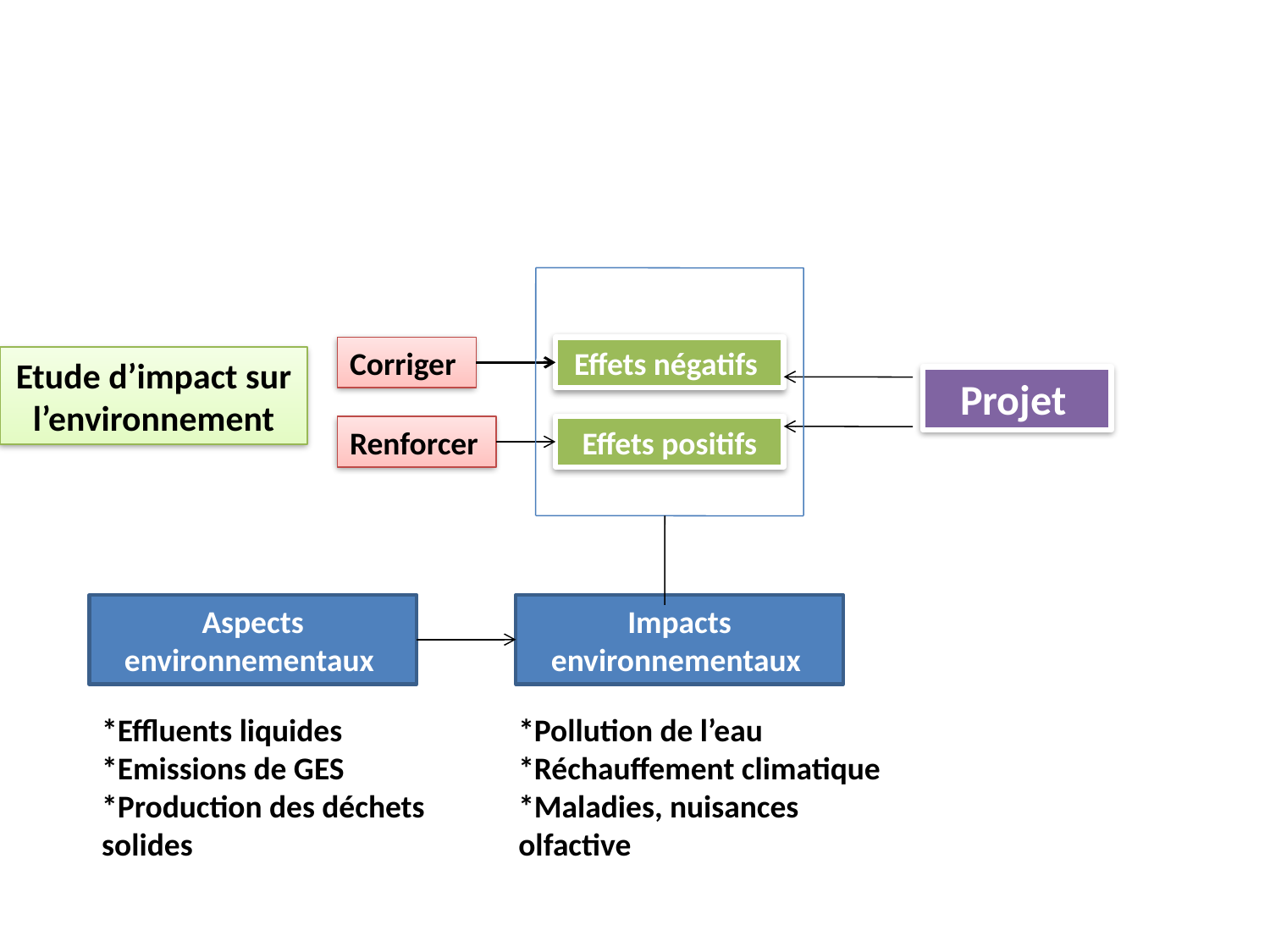

#
Corriger
Effets négatifs
Etude d’impact sur l’environnement
Projet
Renforcer
Effets positifs
Aspects environnementaux
Impacts environnementaux
*Effluents liquides
*Emissions de GES
*Production des déchets solides
*Pollution de l’eau
*Réchauffement climatique
*Maladies, nuisances olfactive